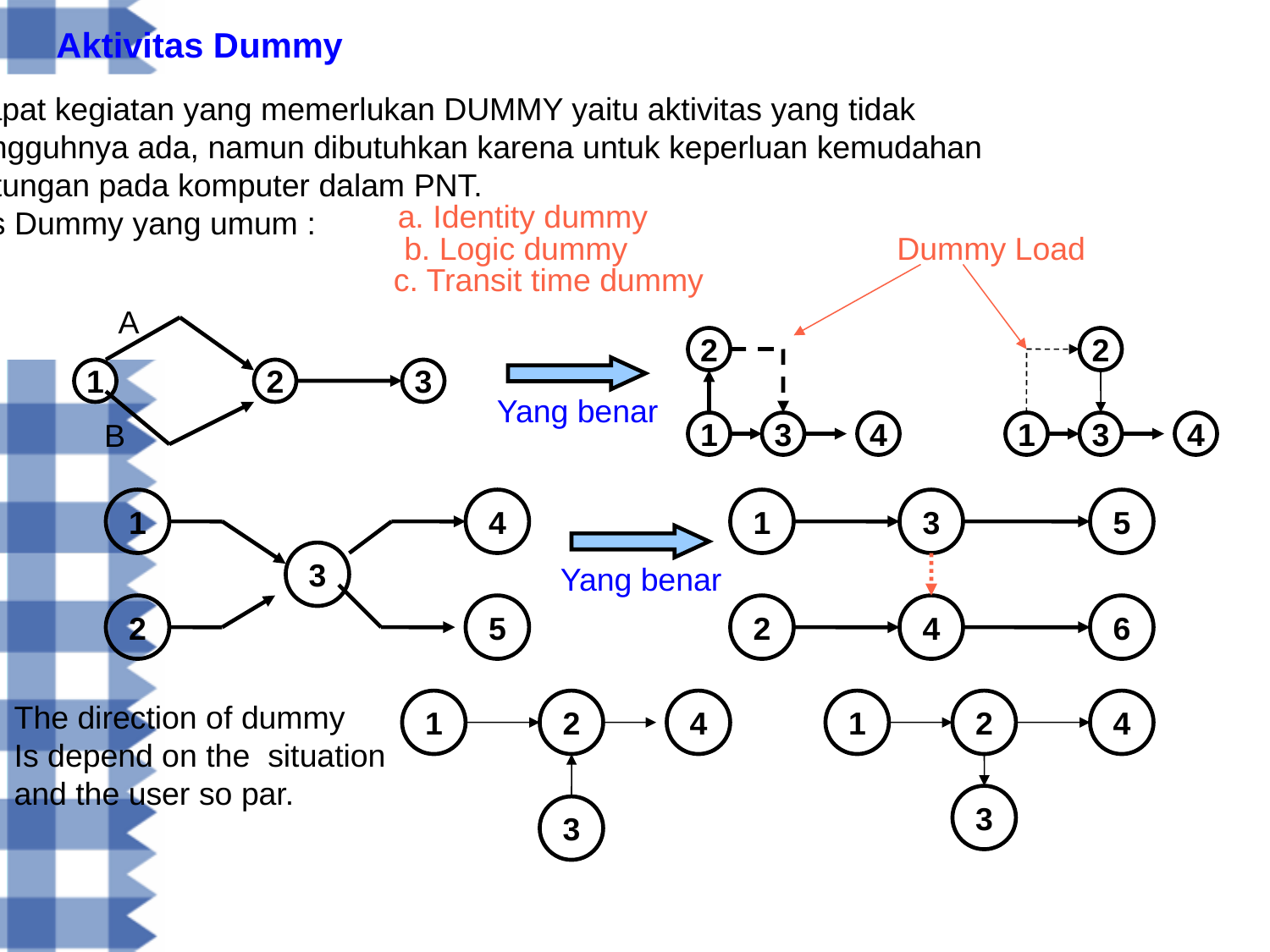

Aktivitas Dummy

Terdapat kegiatan yang memerlukan DUMMY yaitu aktivitas yang tidak
susungguhnya ada, namun dibutuhkan karena untuk keperluan kemudahan
perhitungan pada komputer dalam PNT.
Jemis Dummy yang umum :

a. Identity dummy
b. Logic dummy
Dummy Load
c. Transit time dummy

A

2
2

1
2
3

Yang benar

B
1
3
4
1
3
4

1
4
1
3
5

3
Yang benar

2

5
2
4
6

The direction of dummy
Is depend on the  situation
and the user so par.
1
2
4
1
2
4

3
3